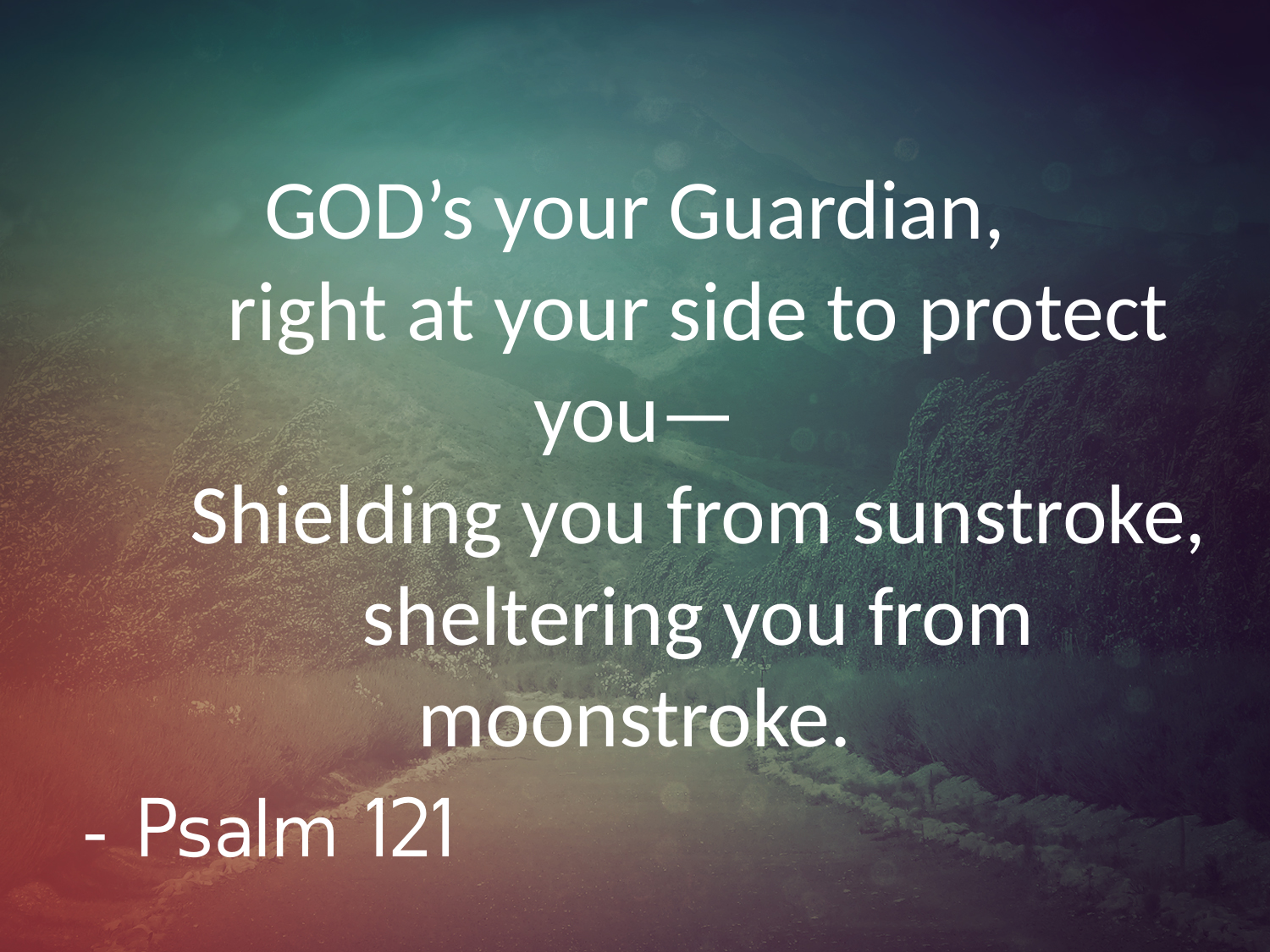

# GOD’s your Guardian, right at your side to protect you— Shielding you from sunstroke, sheltering you from moonstroke.
- Psalm 121